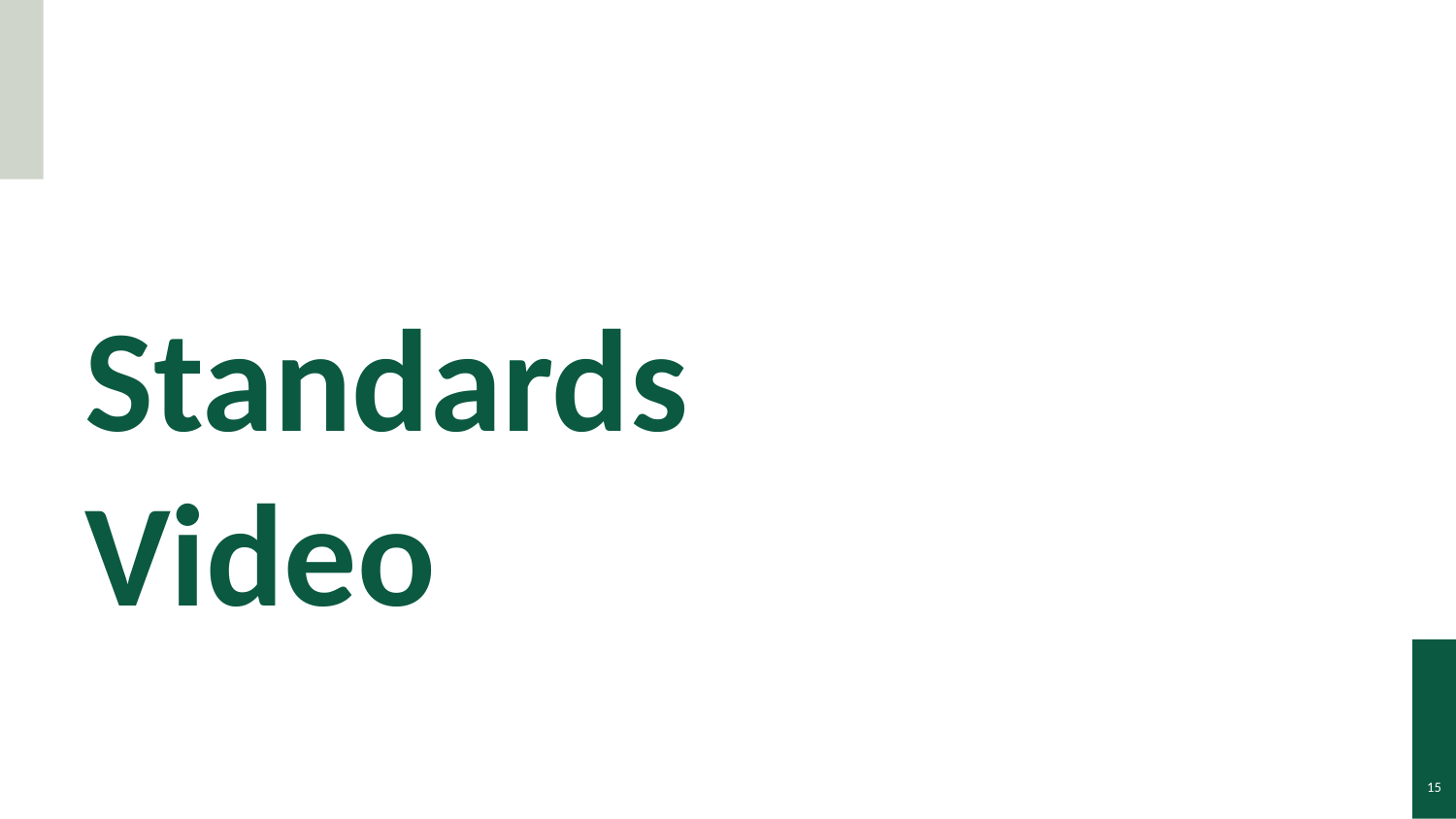

Draft | Not for use yet | Need to review w/Mike
Standards Video
15